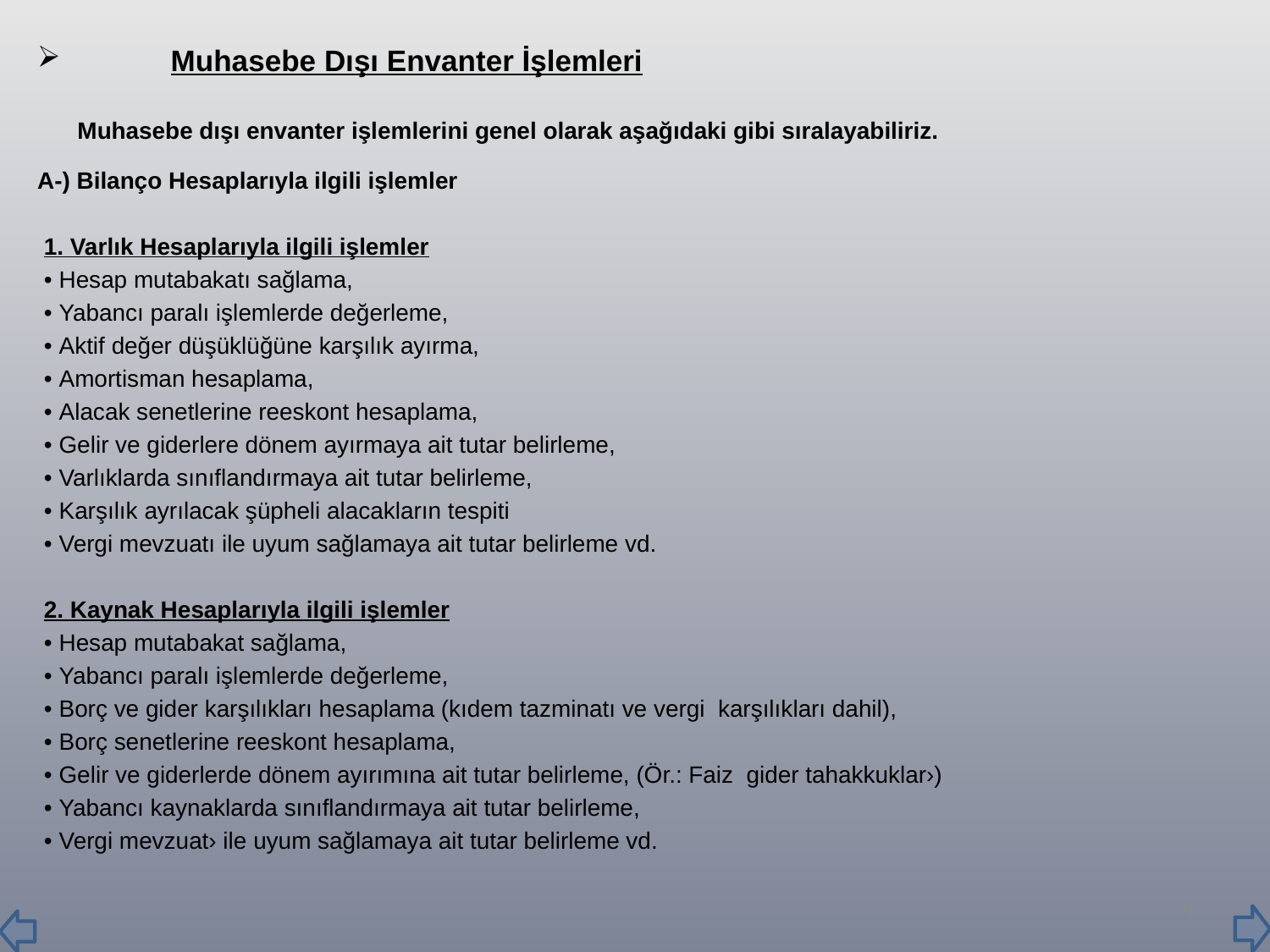

Muhasebe Dışı Envanter İşlemleri

	Muhasebe dışı envanter işlemlerini genel olarak aşağıdaki gibi sıralayabiliriz.

A-) Bilanço Hesaplarıyla ilgili işlemler

 1. Varlık Hesaplarıyla ilgili işlemler
 • Hesap mutabakatı sağlama,
 • Yabancı paralı işlemlerde değerleme,
 • Aktif değer düşüklüğüne karşılık ayırma,
 • Amortisman hesaplama,
 • Alacak senetlerine reeskont hesaplama,
 • Gelir ve giderlere dönem ayırmaya ait tutar belirleme,
 • Varlıklarda sınıflandırmaya ait tutar belirleme,
 • Karşılık ayrılacak şüpheli alacakların tespiti
 • Vergi mevzuatı ile uyum sağlamaya ait tutar belirleme vd.

 2. Kaynak Hesaplarıyla ilgili işlemler
 • Hesap mutabakat sağlama,
 • Yabancı paralı işlemlerde değerleme,
 • Borç ve gider karşılıkları hesaplama (kıdem tazminatı ve vergi  karşılıkları dahil),
 • Borç senetlerine reeskont hesaplama,
 • Gelir ve giderlerde dönem ayırımına ait tutar belirleme, (Ör.: Faiz  gider tahakkuklar›)
 • Yabancı kaynaklarda sınıflandırmaya ait tutar belirleme,
 • Vergi mevzuat› ile uyum sağlamaya ait tutar belirleme vd.

4